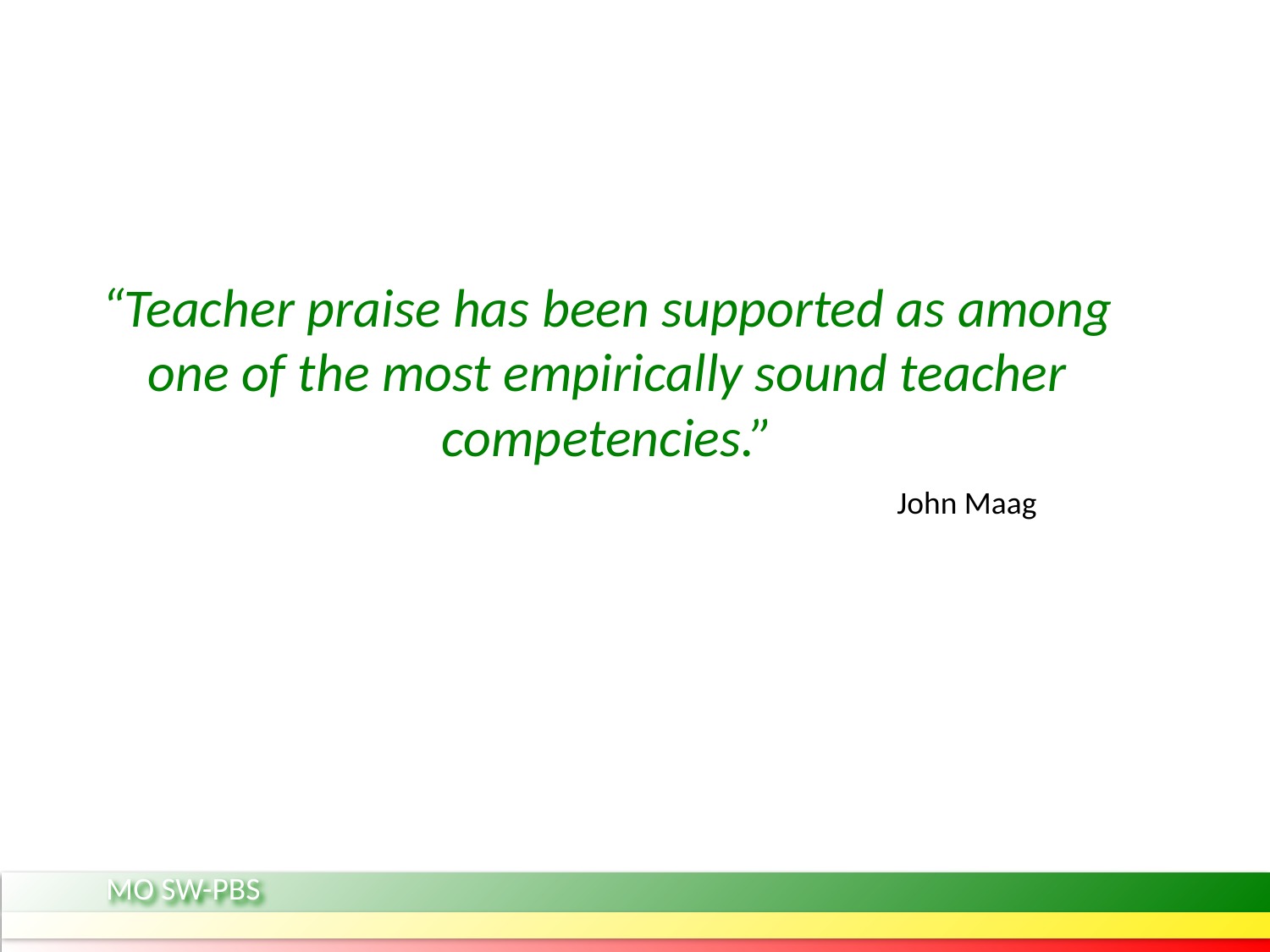

“Teacher praise has been supported as among one of the most empirically sound teacher competencies.”
John Maag
MO SW-PBS